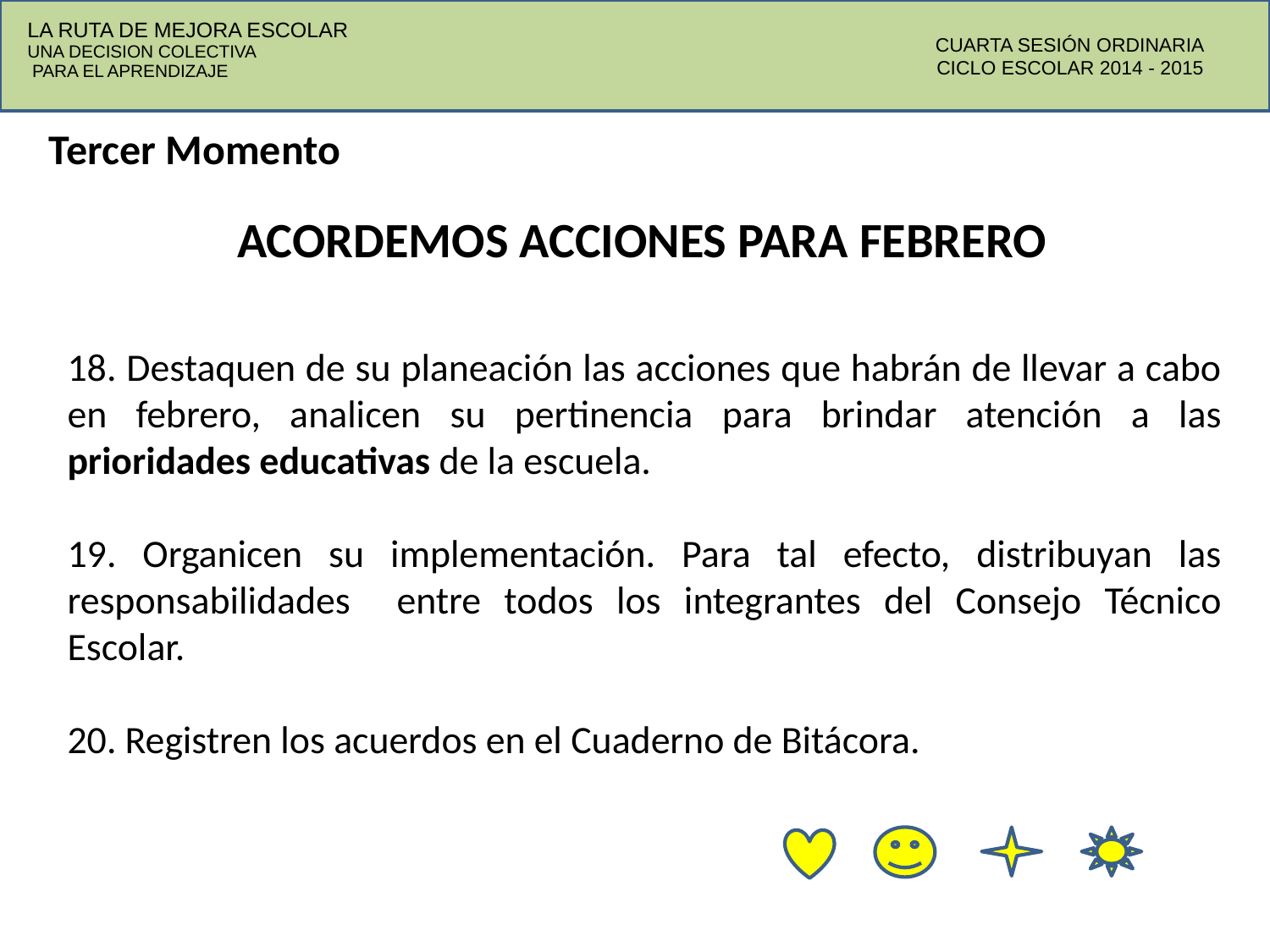

LA RUTA DE MEJORA ESCOLAR
UNA DECISION COLECTIVA
 PARA EL APRENDIZAJE

CUARTA SESIÓN ORDINARIA
CICLO ESCOLAR 2014 - 2015
Tercer Momento
ACORDEMOS ACCIONES PARA FEBRERO
18. Destaquen de su planeación las acciones que habrán de llevar a cabo en febrero, analicen su pertinencia para brindar atención a las prioridades educativas de la escuela.

19. Organicen su implementación. Para tal efecto, distribuyan las responsabilidades  entre todos los integrantes del Consejo Técnico Escolar.

20. Registren los acuerdos en el Cuaderno de Bitácora.